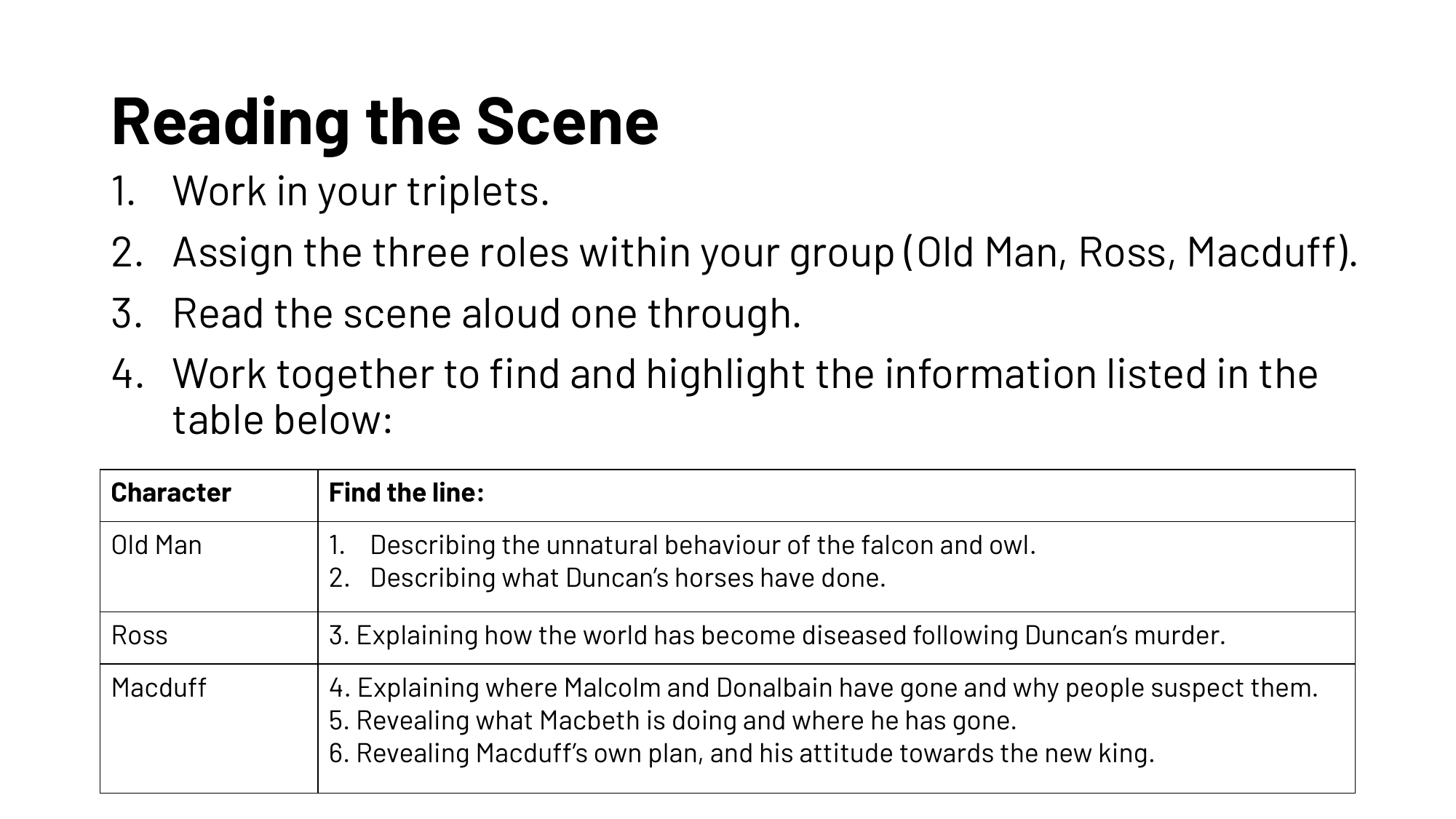

# Reading the Scene
Work in your triplets.
Assign the three roles within your group (Old Man, Ross, Macduff).
Read the scene aloud one through.
Work together to find and highlight the information listed in the table below:
| Character | Find the line: |
| --- | --- |
| Old Man | Describing the unnatural behaviour of the falcon and owl. Describing what Duncan’s horses have done. |
| Ross | 3. Explaining how the world has become diseased following Duncan’s murder. |
| Macduff | 4. Explaining where Malcolm and Donalbain have gone and why people suspect them. 5. Revealing what Macbeth is doing and where he has gone. 6. Revealing Macduff’s own plan, and his attitude towards the new king. |